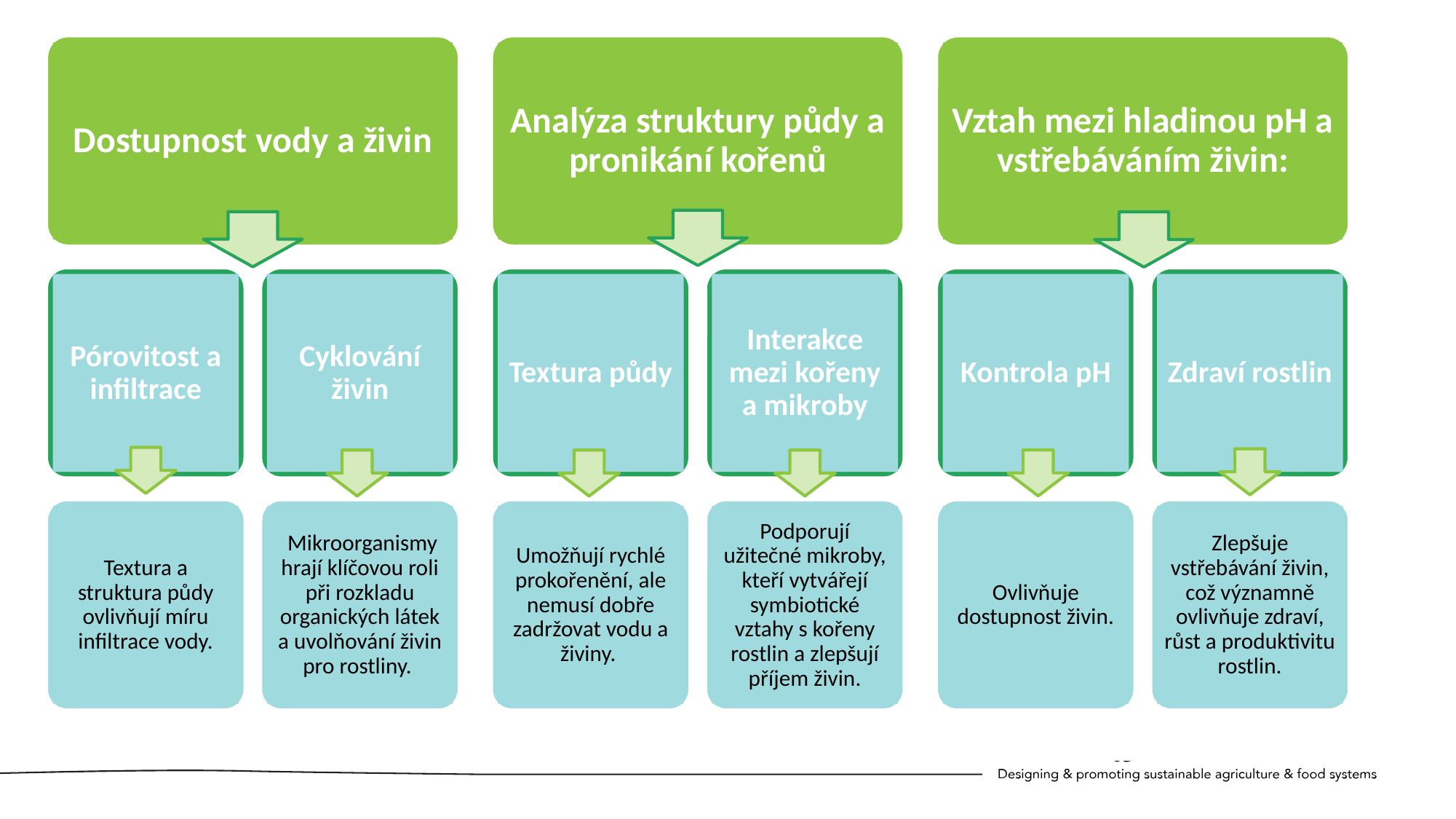

Dostupnost vody a živin
Analýza struktury půdy a pronikání kořenů
Vztah mezi hladinou pH a vstřebáváním živin:

Pórovitost a infiltrace
Cyklování živin
Textura půdy
Interakce mezi kořeny a mikroby
Kontrola pH
Zdraví rostlin

Textura a struktura půdy ovlivňují míru infiltrace vody.
 Mikroorganismy hrají klíčovou roli při rozkladu organických látek a uvolňování živin pro rostliny.
Umožňují rychlé prokořenění, ale nemusí dobře zadržovat vodu a živiny.
Podporují užitečné mikroby, kteří vytvářejí symbiotické vztahy s kořeny rostlin a zlepšují příjem živin.
Ovlivňuje dostupnost živin.
Zlepšuje vstřebávání živin, což významně ovlivňuje zdraví, růst a produktivitu rostlin.